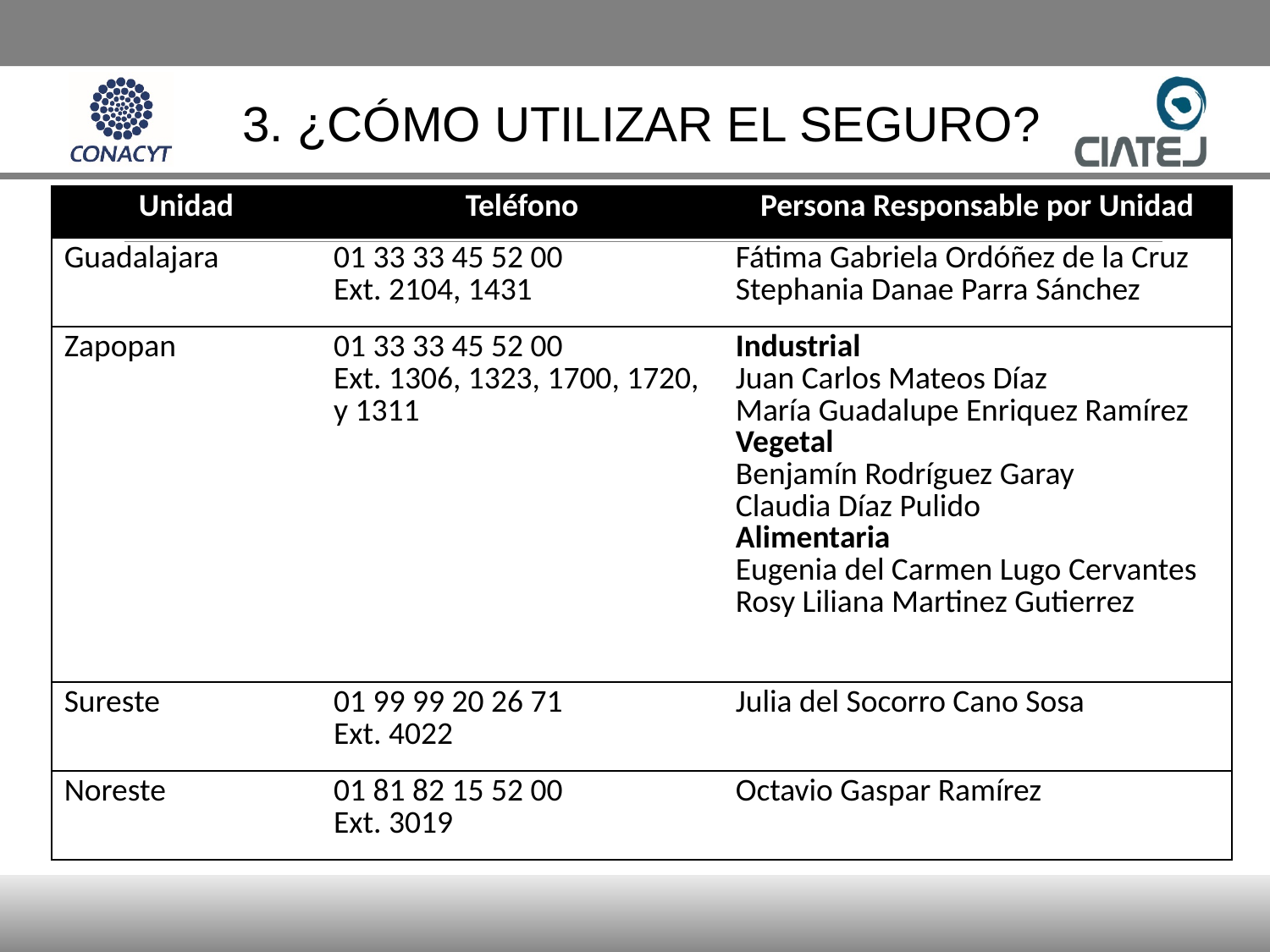

3. ¿CÓMO UTILIZAR EL SEGURO?
| Unidad | Teléfono | Persona Responsable por Unidad |
| --- | --- | --- |
| Guadalajara | 01 33 33 45 52 00 Ext. 2104, 1431 | Fátima Gabriela Ordóñez de la Cruz Stephania Danae Parra Sánchez |
| Zapopan | 01 33 33 45 52 00 Ext. 1306, 1323, 1700, 1720, y 1311 | Industrial Juan Carlos Mateos Díaz María Guadalupe Enriquez Ramírez Vegetal Benjamín Rodríguez Garay Claudia Díaz Pulido Alimentaria Eugenia del Carmen Lugo Cervantes Rosy Liliana Martinez Gutierrez |
| Sureste | 01 99 99 20 26 71 Ext. 4022 | Julia del Socorro Cano Sosa |
| Noreste | 01 81 82 15 52 00 Ext. 3019 | Octavio Gaspar Ramírez |